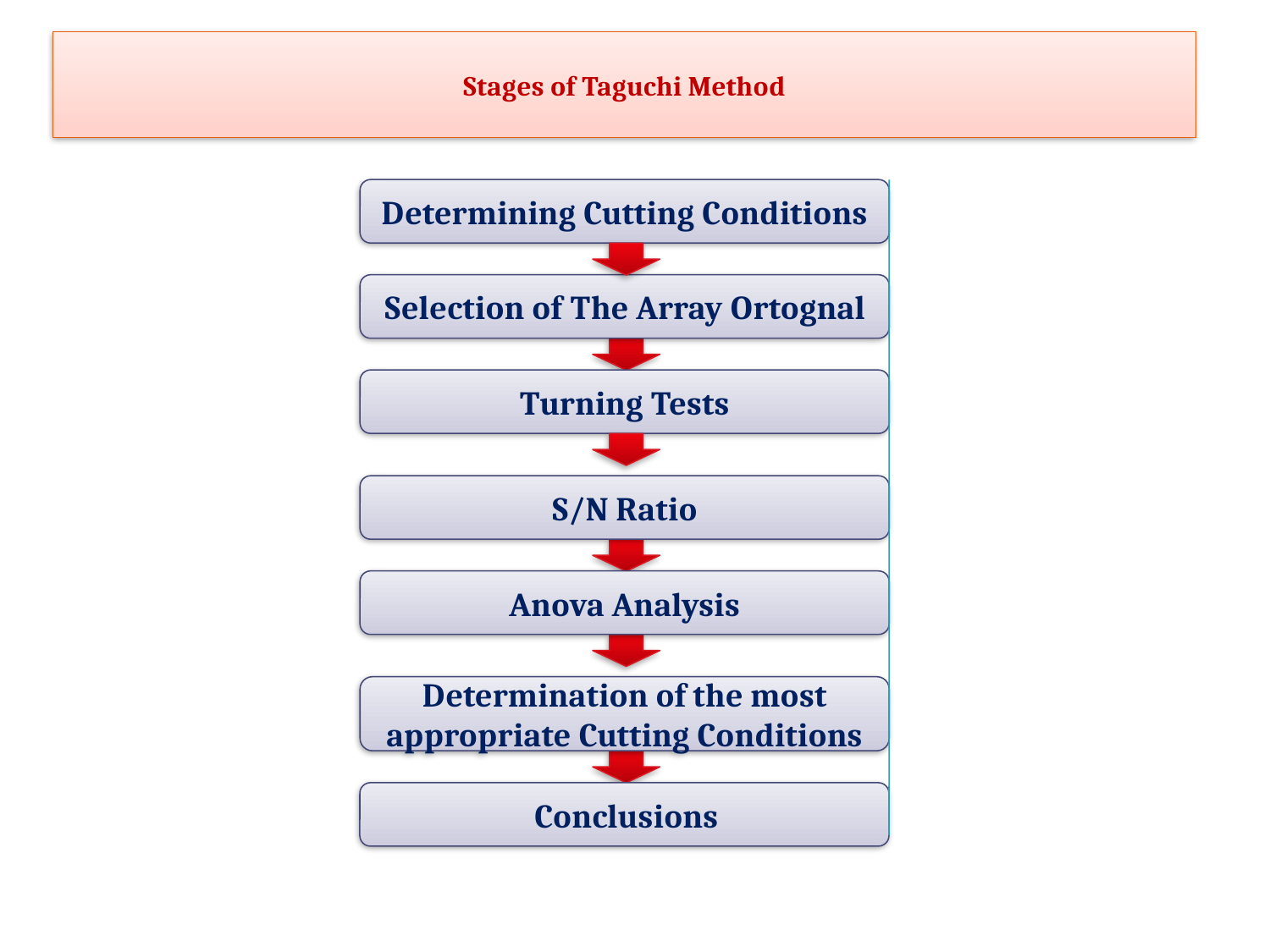

# Stages of Taguchi Method
Determining Cutting Conditions

Selection of The Array Ortognal

Turning Tests

S/N Ratio

Anova Analysis

Determination of the most appropriate Cutting Conditions

                     Conclusions